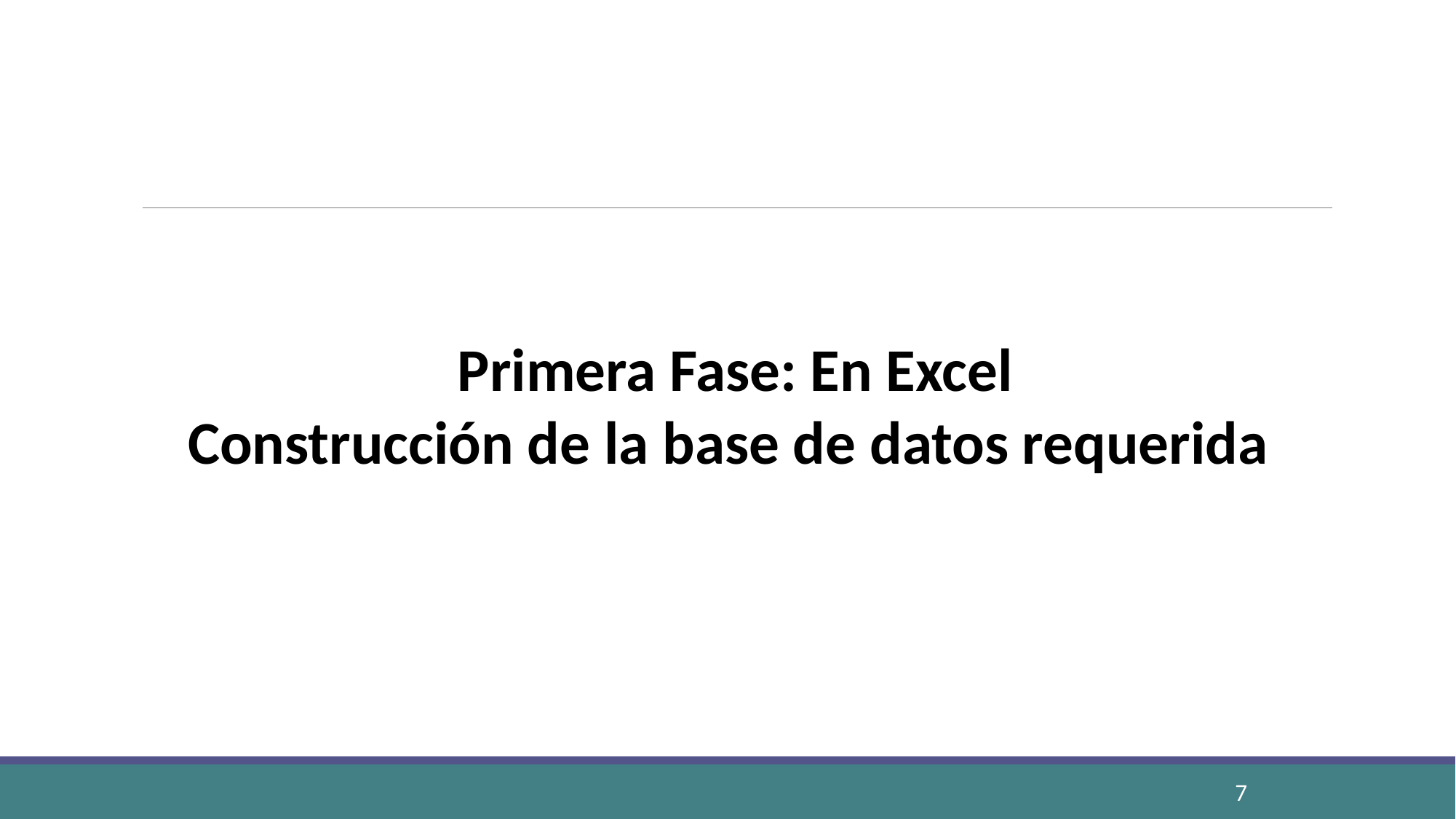

Primera Fase: En Excel
Construcción de la base de datos requerida
7